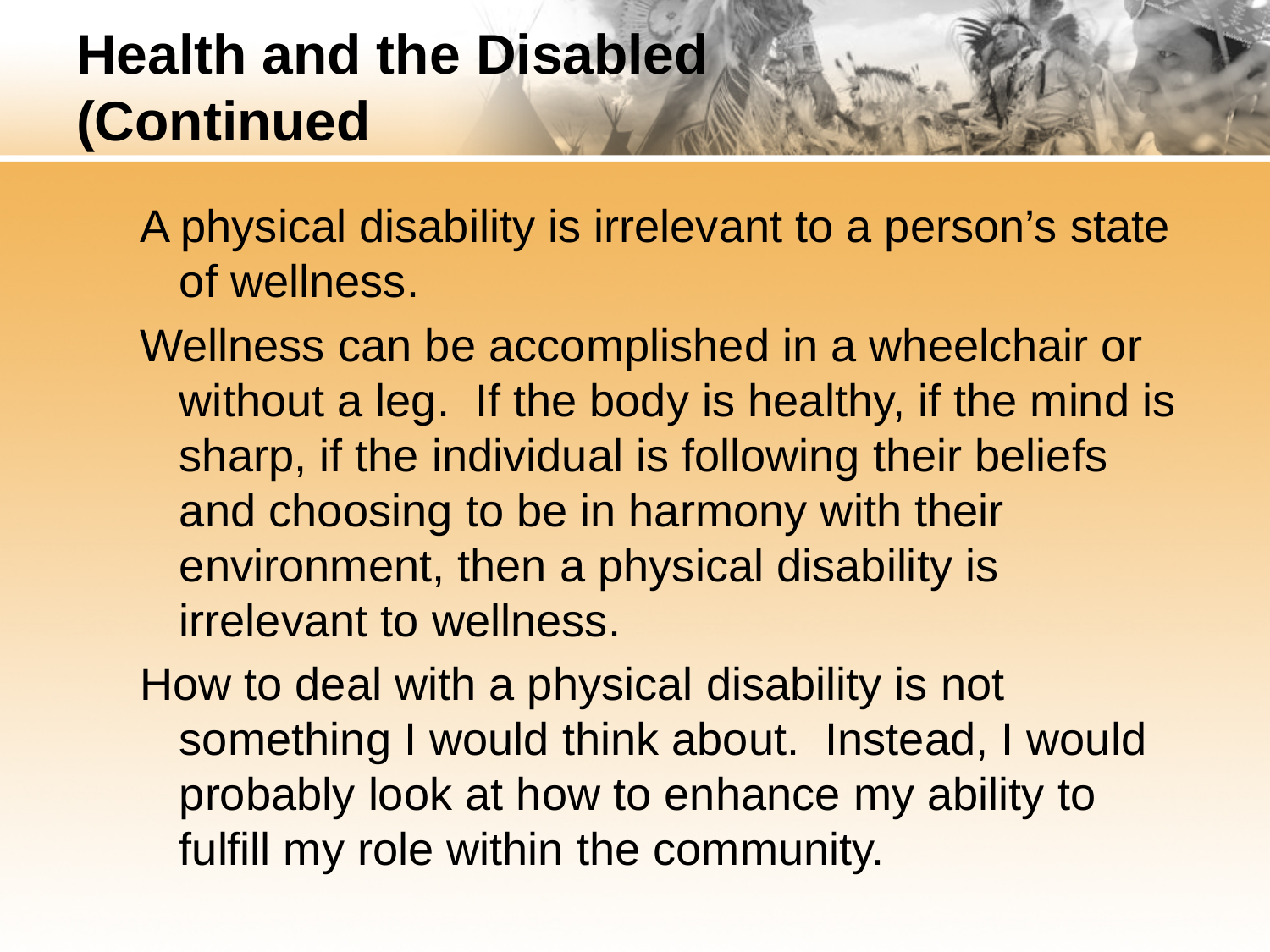

# Health and the Disabled (Continued
A physical disability is irrelevant to a person’s state of wellness.
Wellness can be accomplished in a wheelchair or without a leg.  If the body is healthy, if the mind is sharp, if the individual is following their beliefs and choosing to be in harmony with their environment, then a physical disability is irrelevant to wellness.
How to deal with a physical disability is not something I would think about.  Instead, I would probably look at how to enhance my ability to fulfill my role within the community.